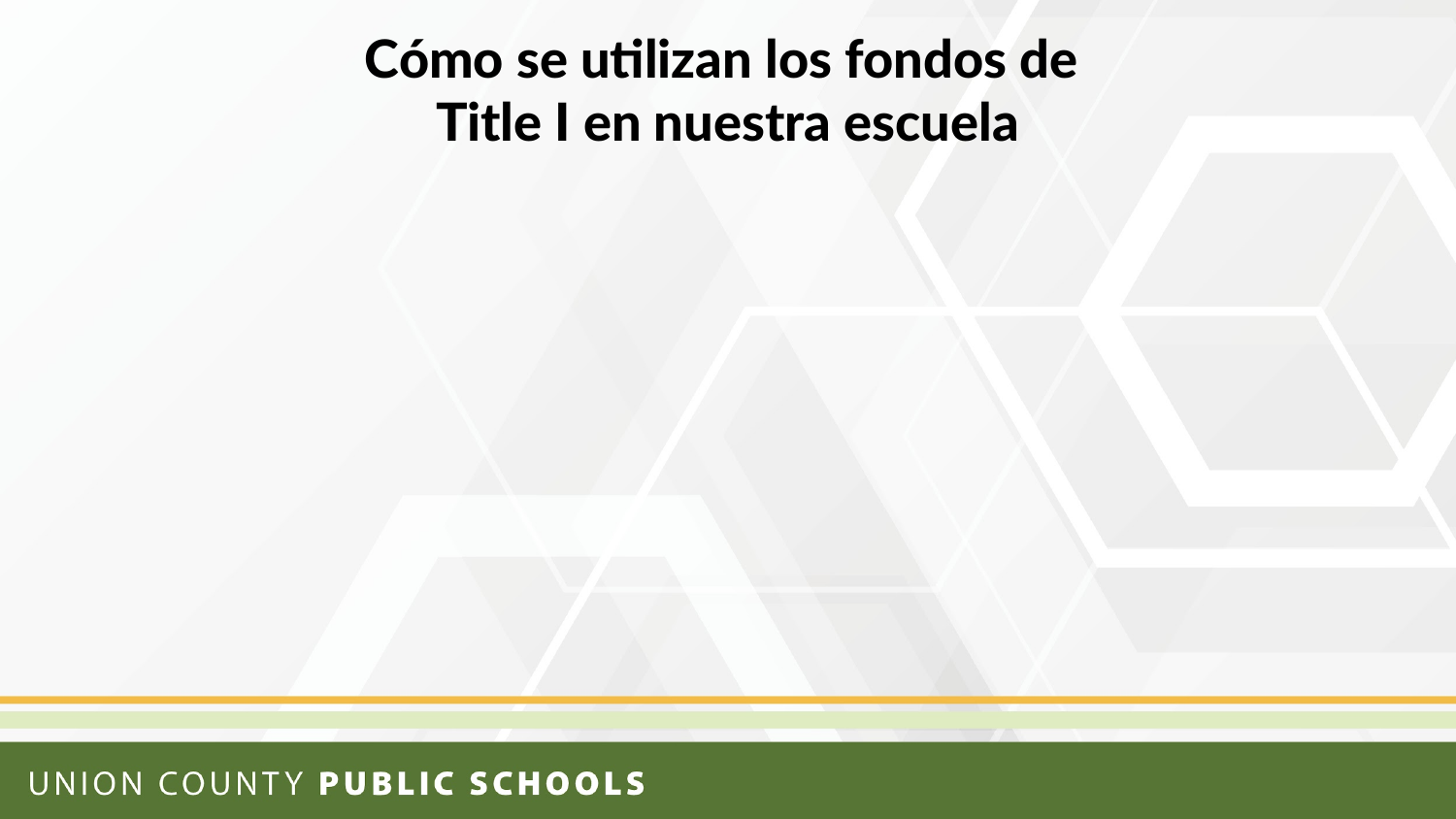

# Cómo se utilizan los fondos de Title I en nuestra escuela